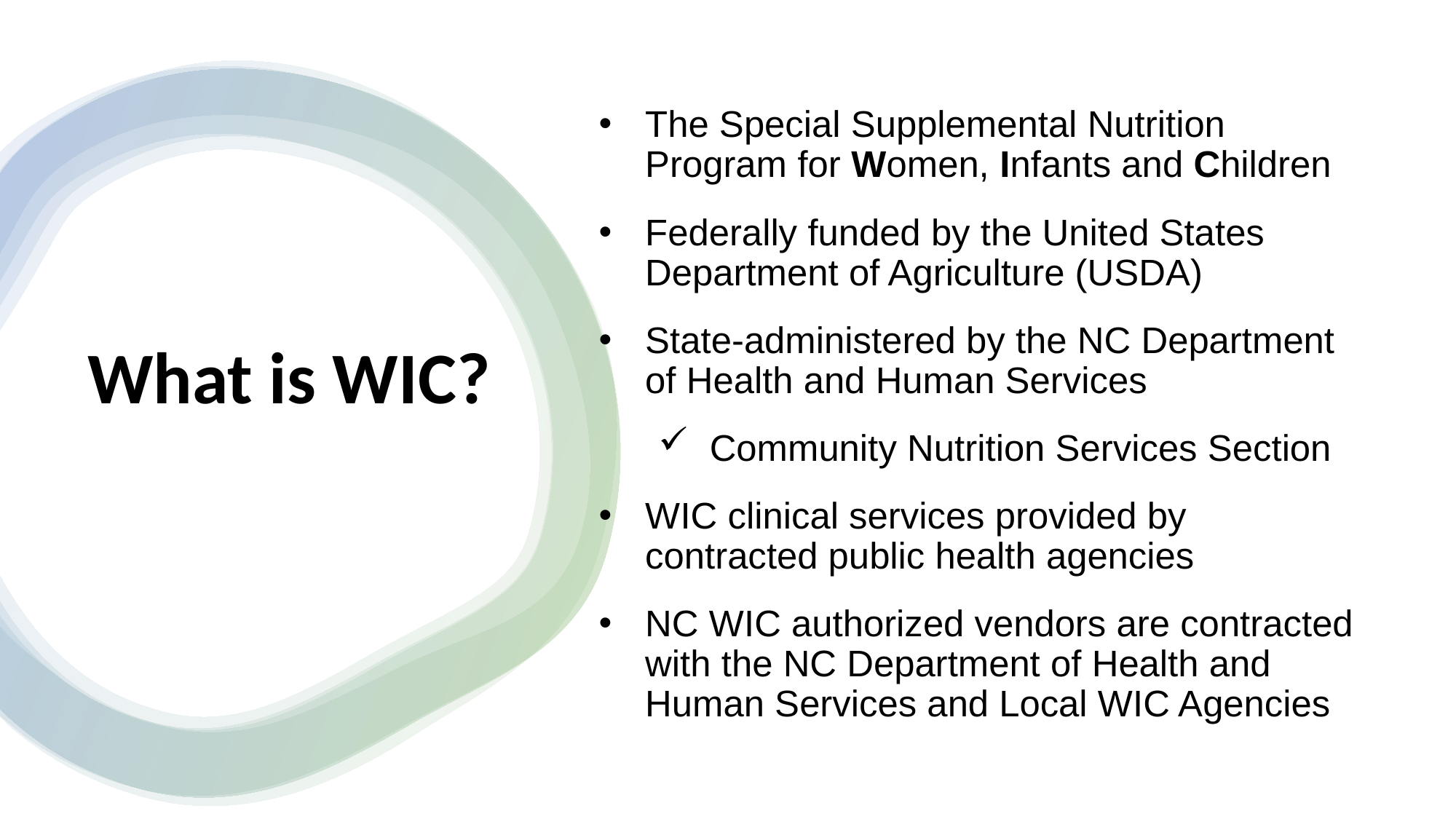

The Special Supplemental Nutrition Program for Women, Infants and Children
Federally funded by the United States Department of Agriculture (USDA)
State-administered by the NC Department of Health and Human Services
Community Nutrition Services Section
WIC clinical services provided by contracted public health agencies
NC WIC authorized vendors are contracted with the NC Department of Health and Human Services and Local WIC Agencies

# What is WIC?